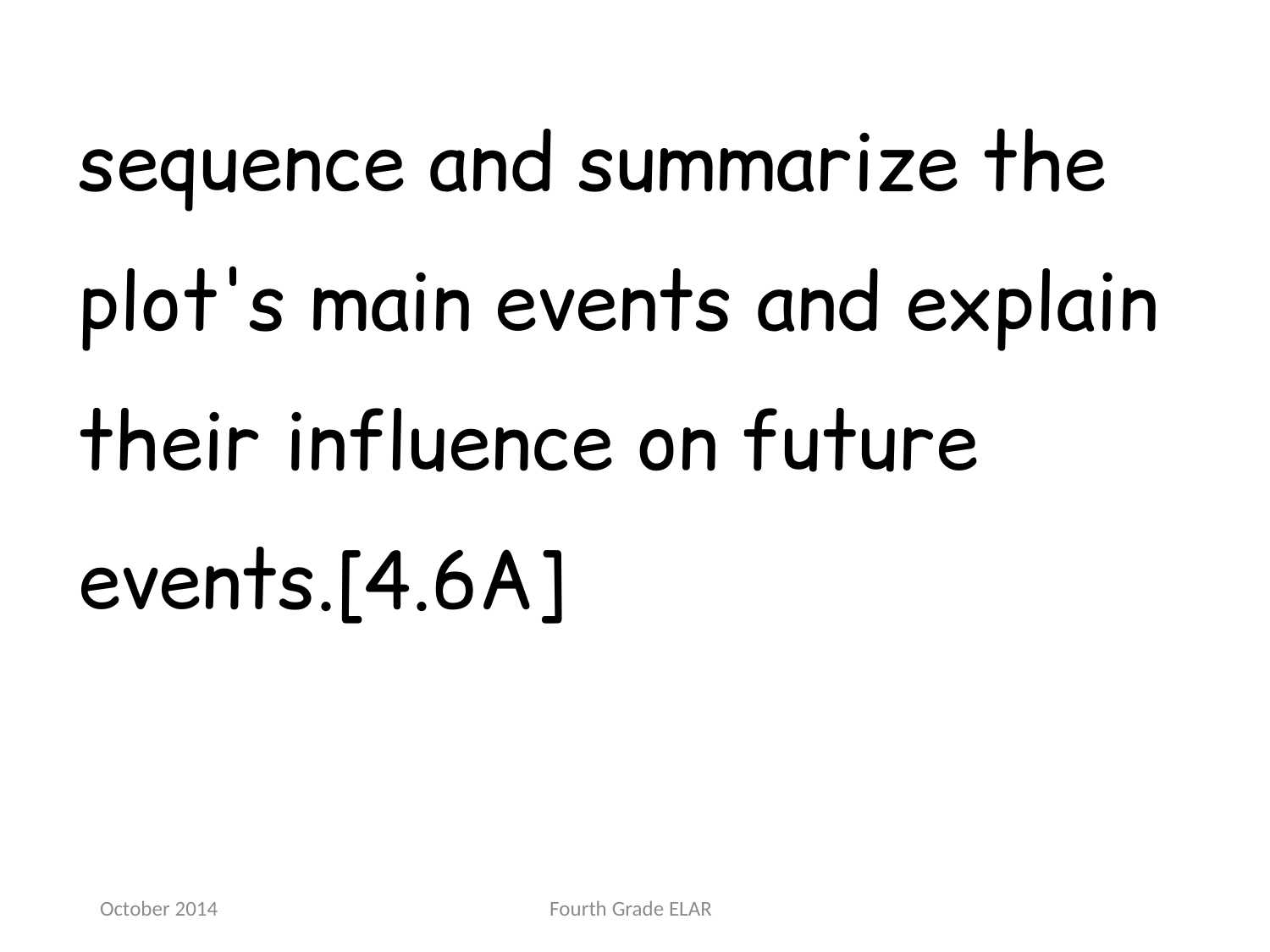

sequence and summarize the plot's main events and explain their influence on future events.[4.6A]
October 2014
Fourth Grade ELAR